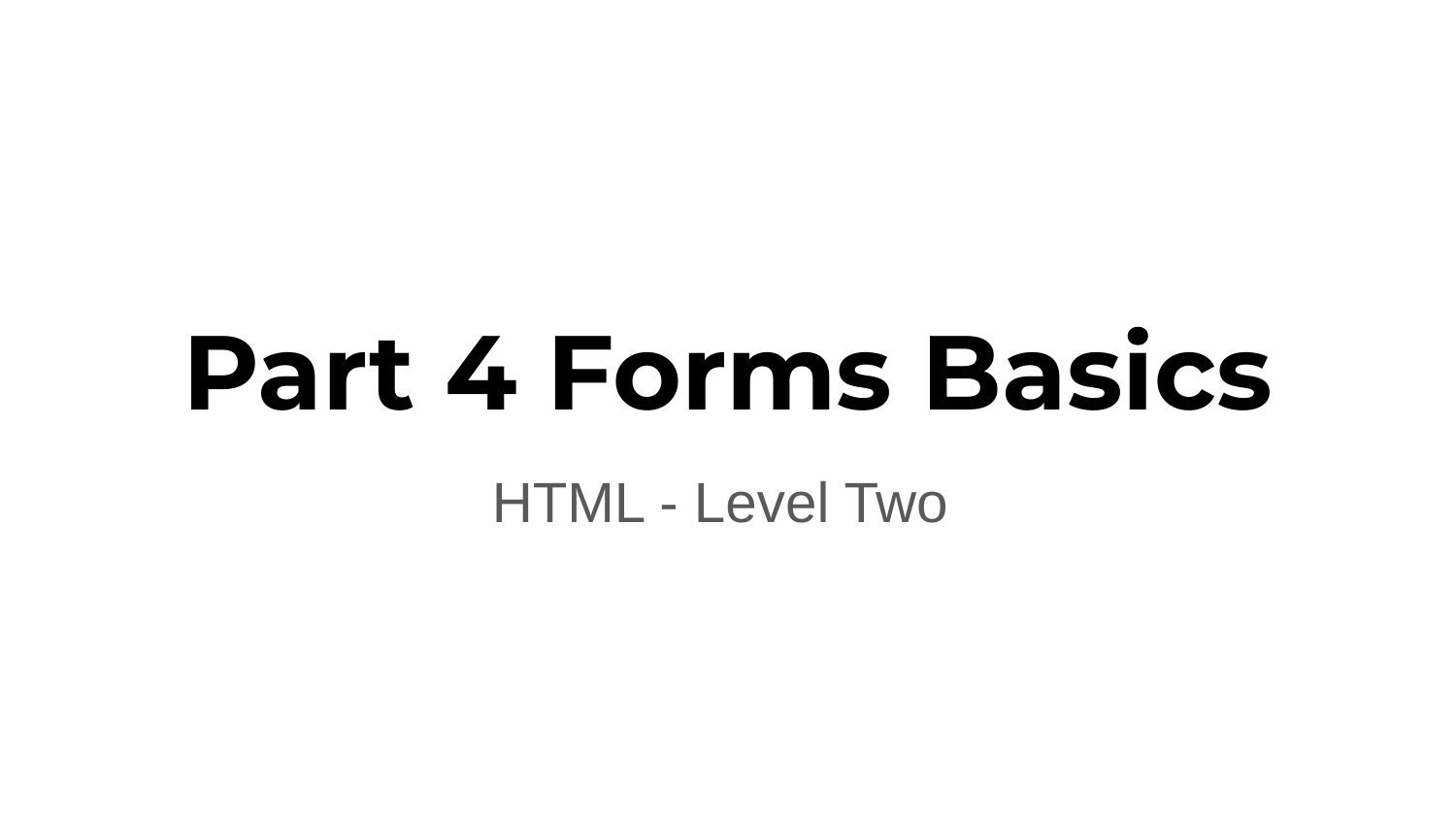

# Part 4 Forms Basics
HTML - Level Two